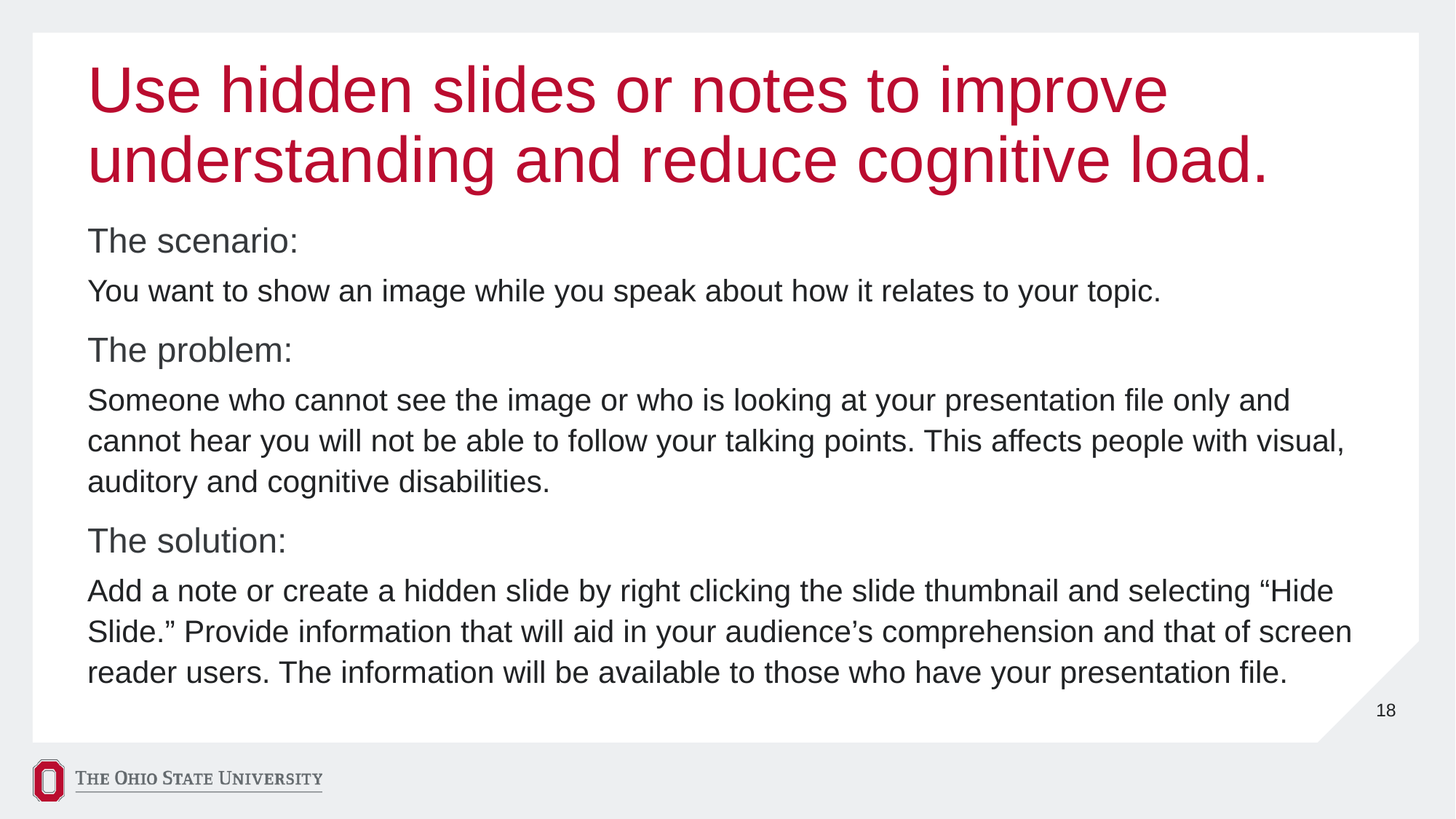

# Use hidden slides or notes to improve understanding and reduce cognitive load.
The scenario:
You want to show an image while you speak about how it relates to your topic.
The problem:
Someone who cannot see the image or who is looking at your presentation file only and cannot hear you will not be able to follow your talking points. This affects people with visual, auditory and cognitive disabilities.
The solution:
Add a note or create a hidden slide by right clicking the slide thumbnail and selecting “Hide Slide.” Provide information that will aid in your audience’s comprehension and that of screen reader users. The information will be available to those who have your presentation file.
18